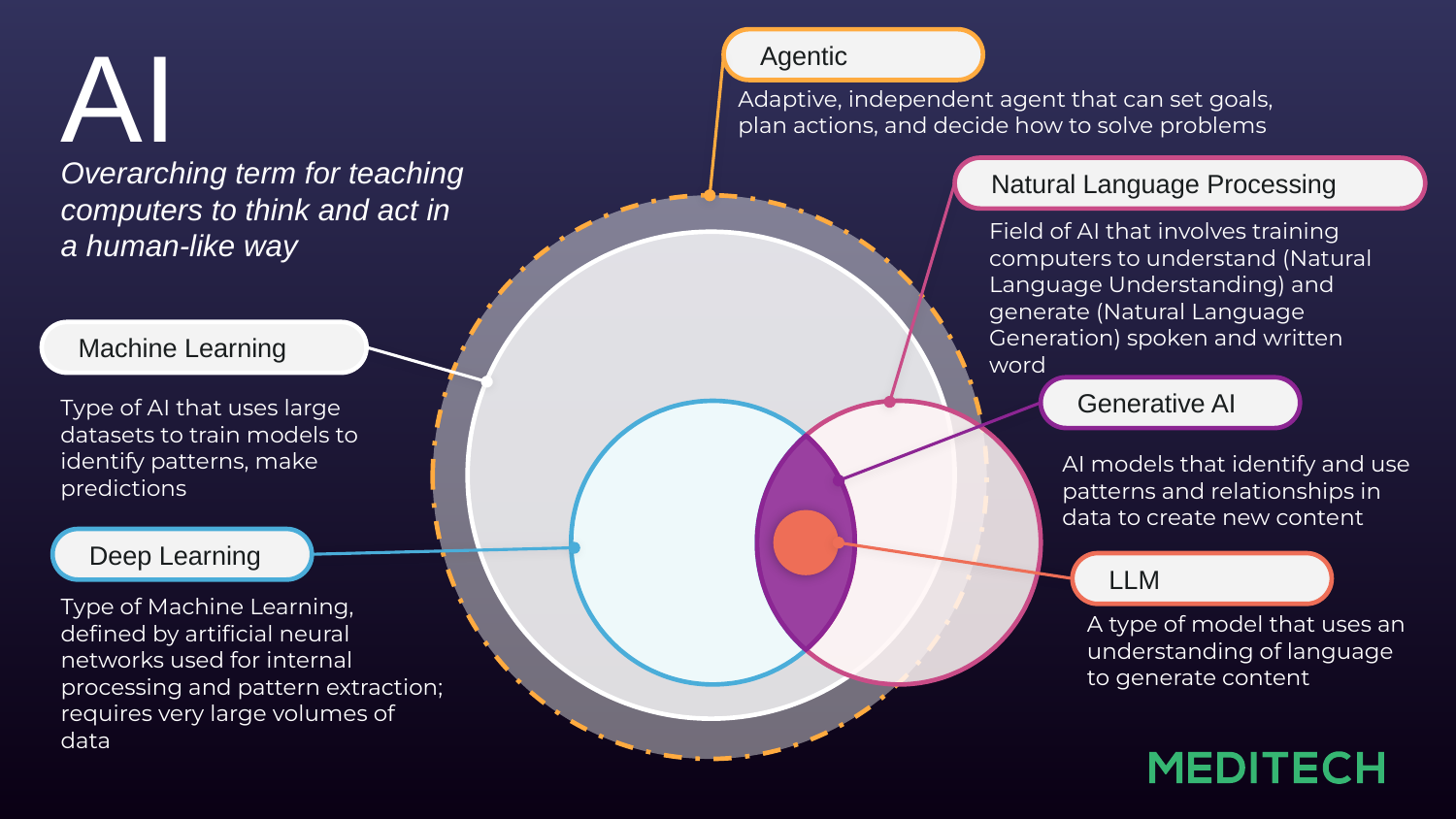

AI
Agentic
Adaptive, independent agent that can set goals, plan actions, and decide how to solve problems
| Requested By | Joe Hutnak |
| --- | --- |
| Created | 5/18/2023 |
| Graphics Updated | 9/29/2023 |
| Content Updated/Reviewed | 3/4/24 |
Overarching term for teaching computers to think and act in
a human-like way
Natural Language Processing

Field of AI that involves training computers to understand (Natural Language Understanding) and generate (Natural Language Generation) spoken and written word

Machine Learning
Generative AI
Type of AI that uses large datasets to train models to identify patterns, make predictions

AI models that identify and use patterns and relationships in data to create new content

Deep Learning
LLM
Type of Machine Learning, defined by artificial neural networks used for internal processing and pattern extraction; requires very large volumes of data

A type of model that uses an understanding of language to generate content